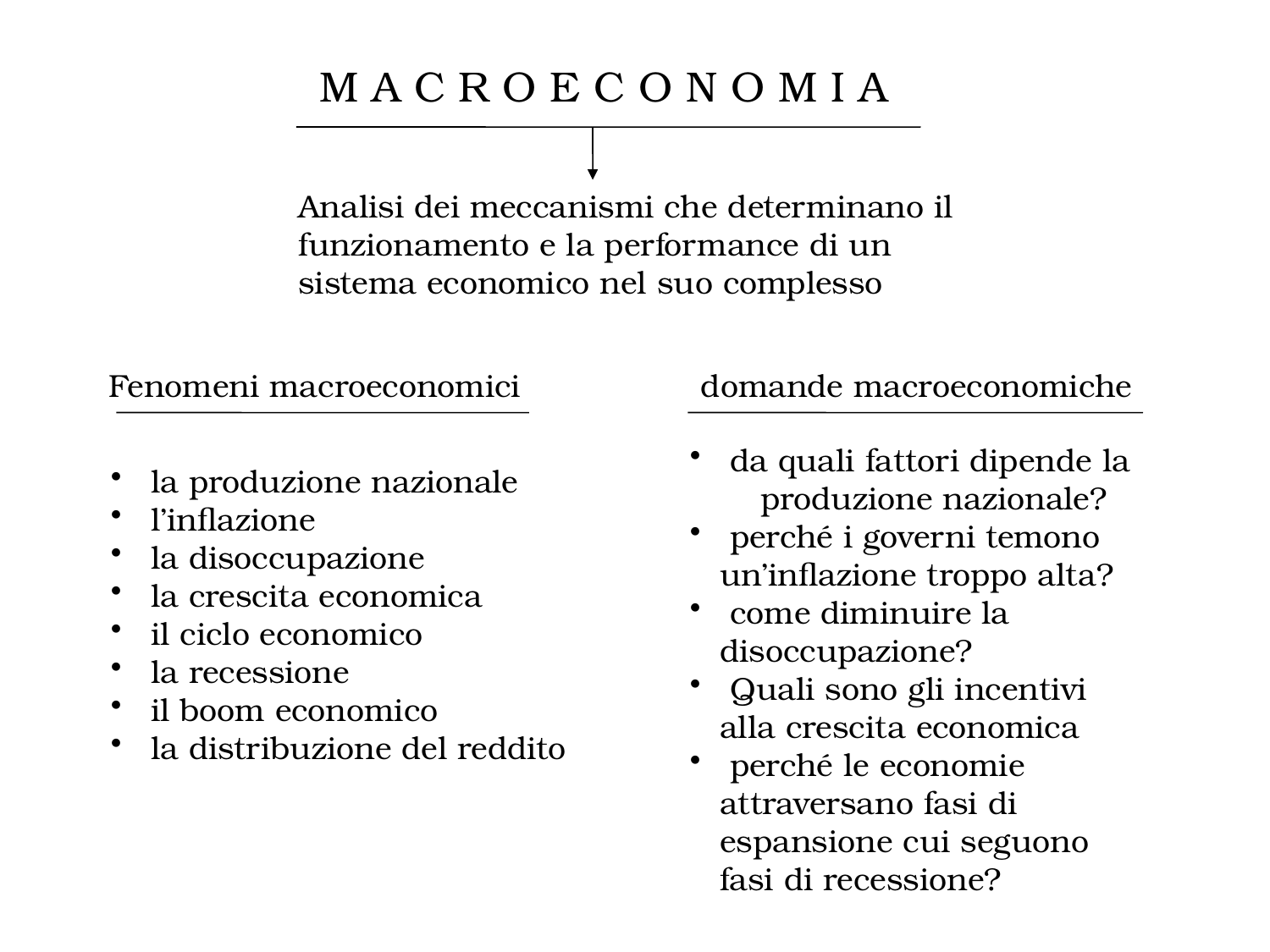

M A C R O E C O N O M I A

Analisi dei meccanismi che determinano il funzionamento e la performance di un sistema economico nel suo complesso
Fenomeni macroeconomici

domande macroeconomiche

 da quali fattori dipende la       produzione nazionale?
 perché i governi temono un’inflazione troppo alta?
 come diminuire la disoccupazione?
 Quali sono gli incentivi alla crescita economica
 perché le economie attraversano fasi di espansione cui seguono fasi di recessione?
 la produzione nazionale
 l’inflazione
 la disoccupazione
 la crescita economica
 il ciclo economico
 la recessione
 il boom economico
 la distribuzione del reddito